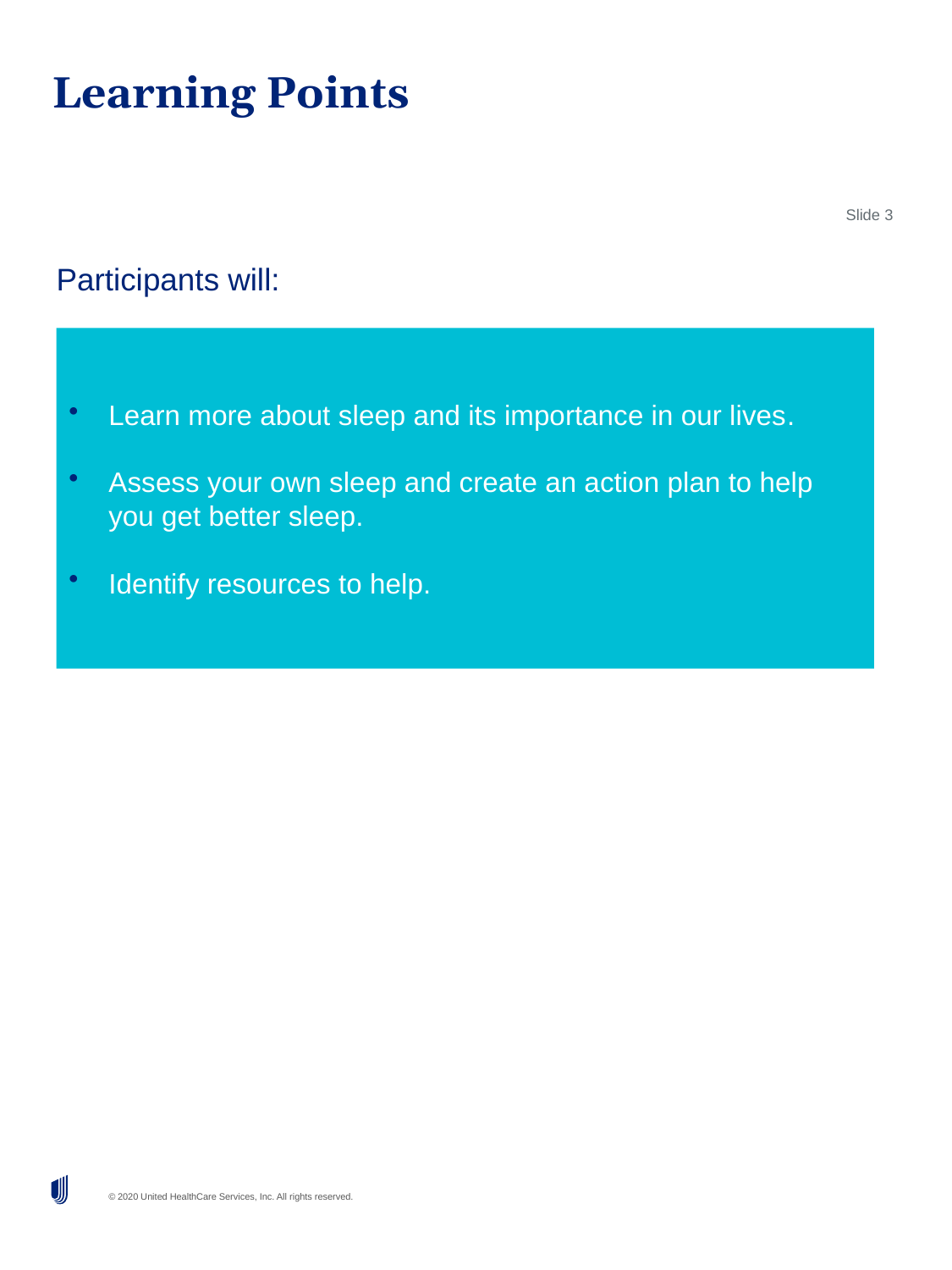

# Learning Points
Slide 3
Participants will:
Learn more about sleep and its importance in our lives.

Assess your own sleep and create an action plan to help you get better sleep.

Identify resources to help.